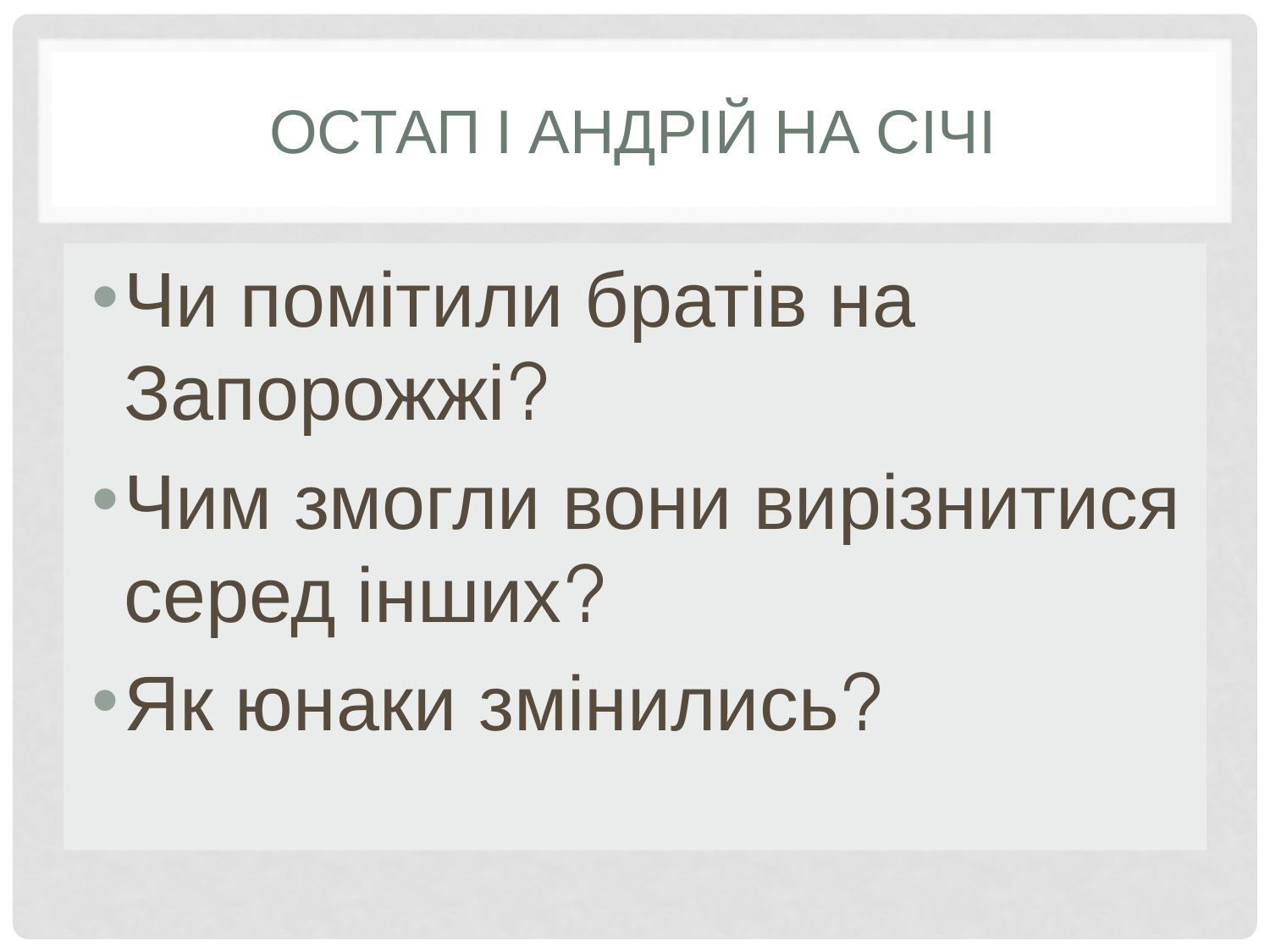

# Остап і Андрій на Січі
Чи помітили братів на Запорожжі?
Чим змогли вони вирізнитися серед інших?
Як юнаки змінились?